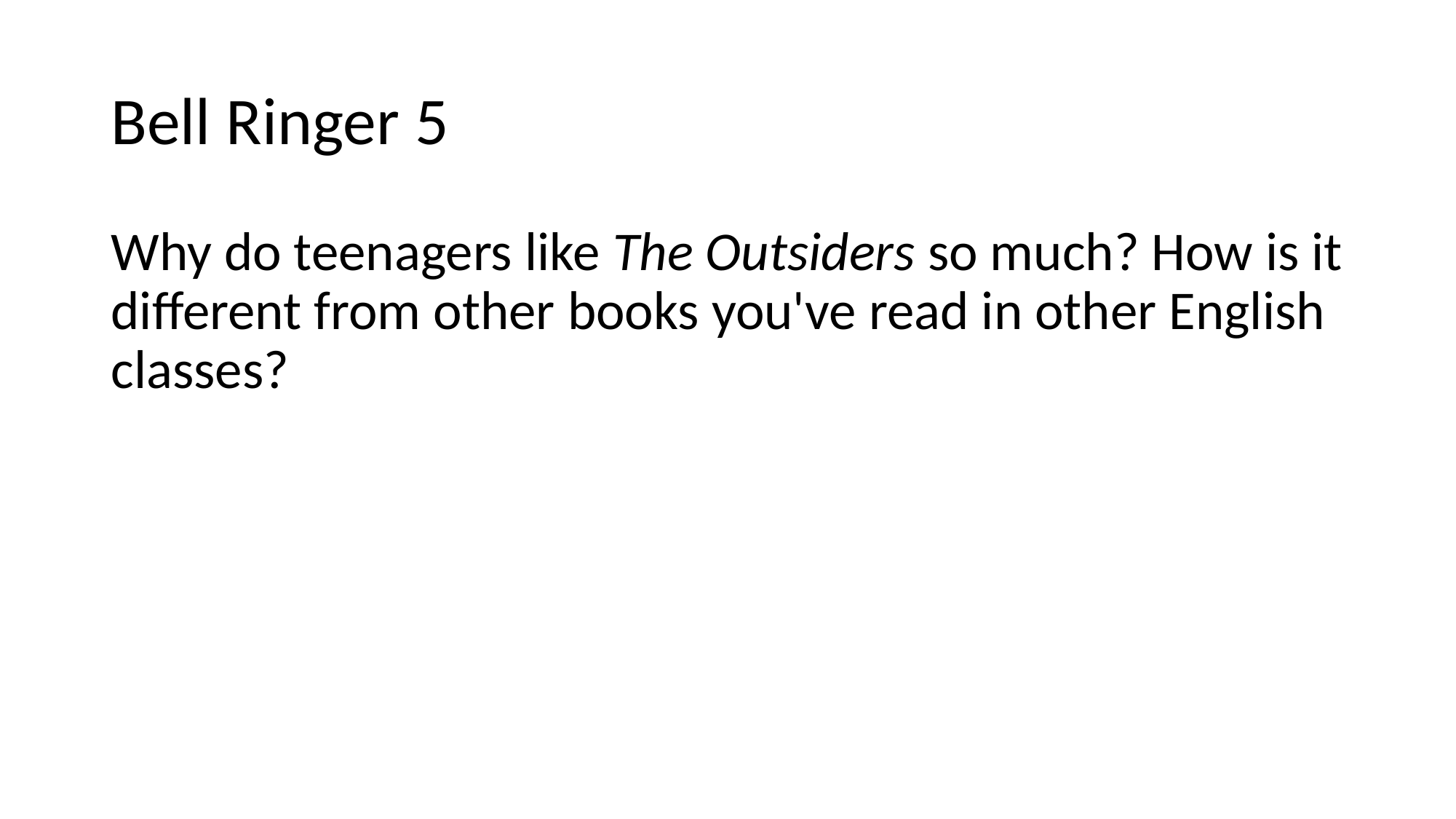

# Bell Ringer 5
Why do teenagers like The Outsiders so much? How is it different from other books you've read in other English classes?